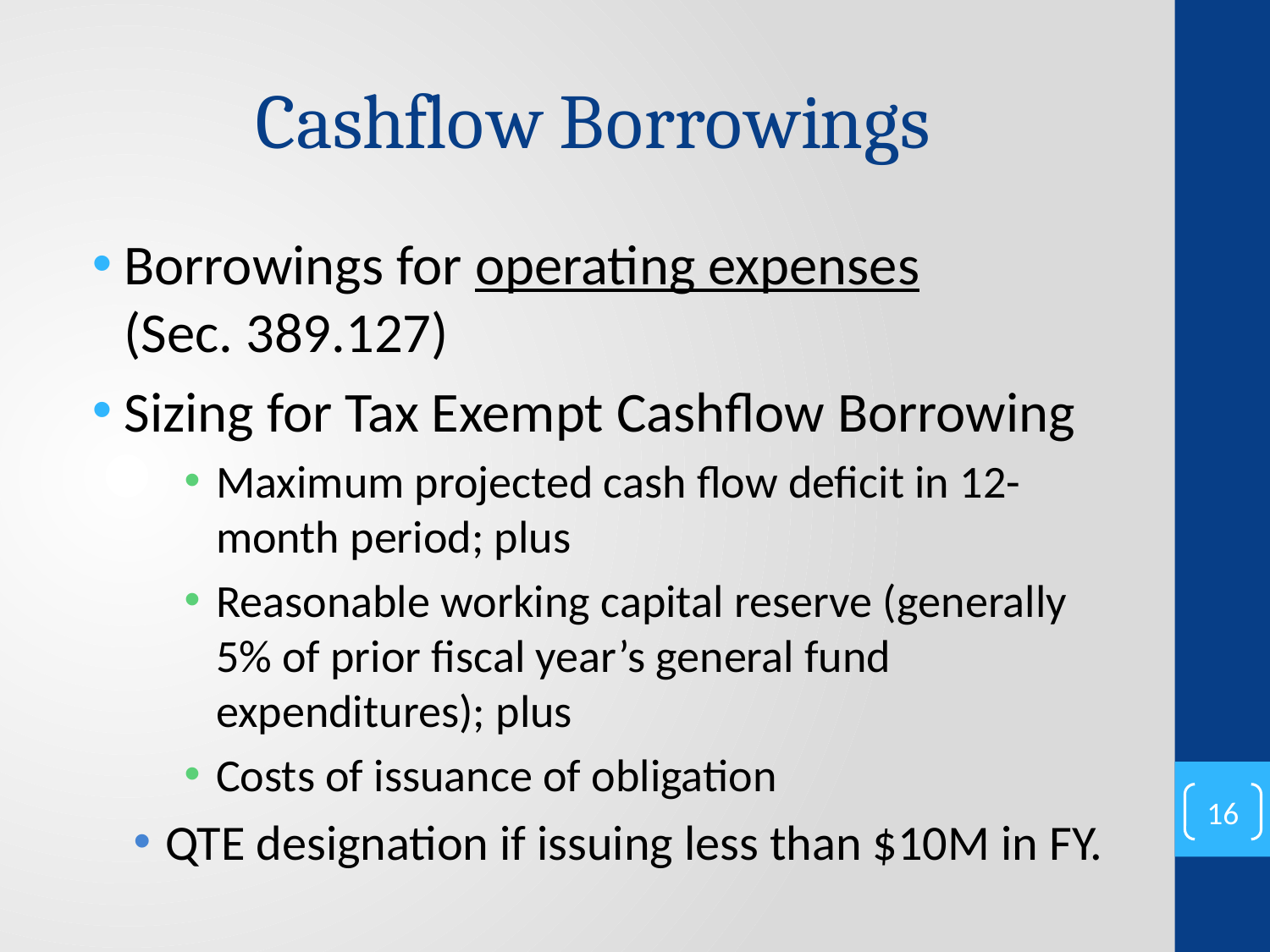

# Cashflow Borrowings
Borrowings for operating expenses       (Sec. 389.127)
Sizing for Tax Exempt Cashflow Borrowing
Maximum projected cash flow deficit in 12-month period; plus
Reasonable working capital reserve (generally 5% of prior fiscal year’s general fund expenditures); plus
Costs of issuance of obligation
QTE designation if issuing less than $10M in FY.

16